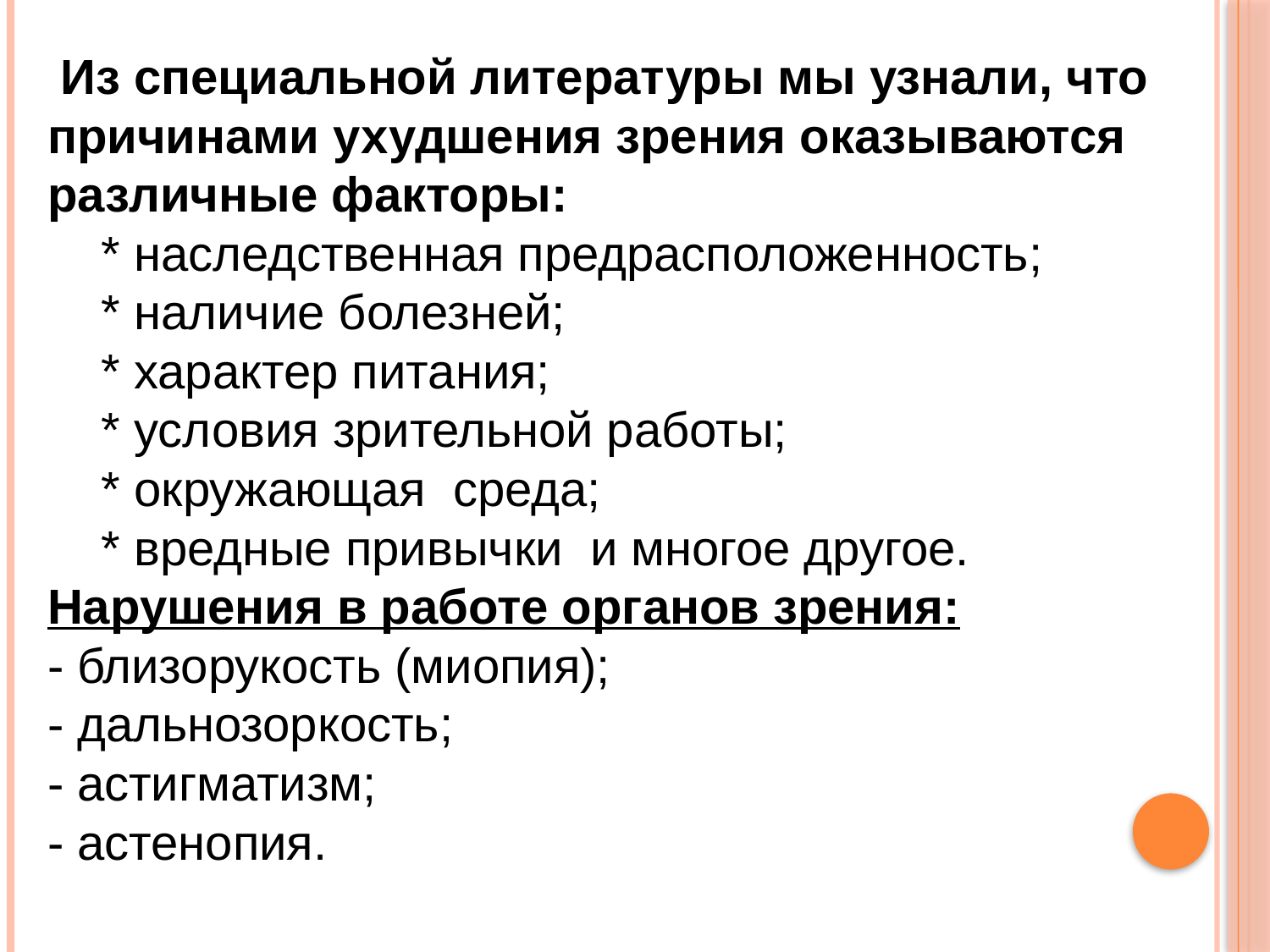

# Из специальной литературы мы узнали, что причинами ухудшения зрения оказываются различные факторы: * наследственная предрасположенность; * наличие болезней; * характер питания; * условия зрительной работы; * окружающая  среда; * вредные привычки  и многое другое. Нарушения в работе органов зрения: - близорукость (миопия); - дальнозоркость; - астигматизм; - астенопия.